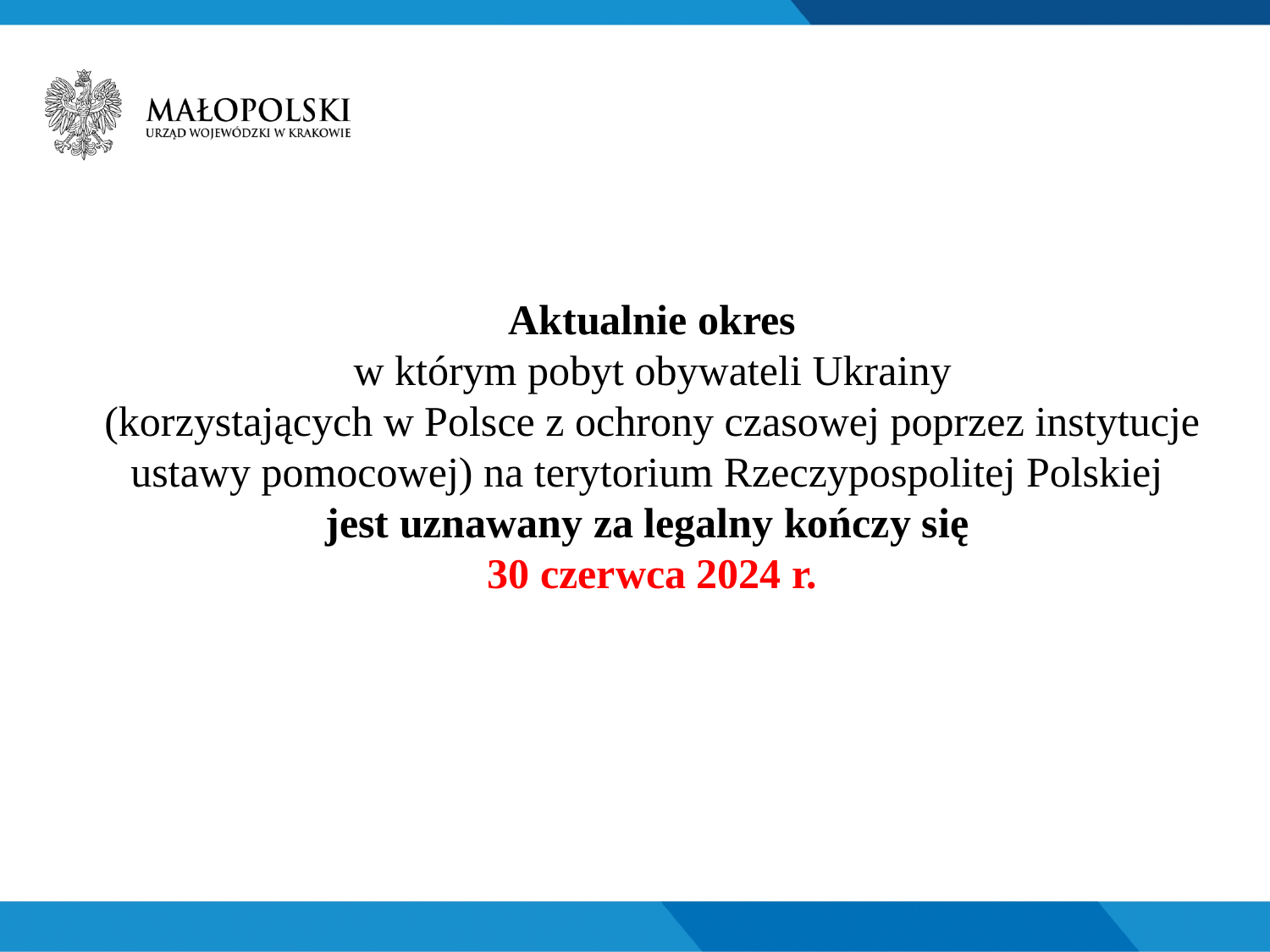

Aktualnie okres
 w którym pobyt obywateli Ukrainy
(korzystających w Polsce z ochrony czasowej poprzez instytucje ustawy pomocowej) na terytorium Rzeczypospolitej Polskiej
jest uznawany za legalny kończy się
30 czerwca 2024 r.